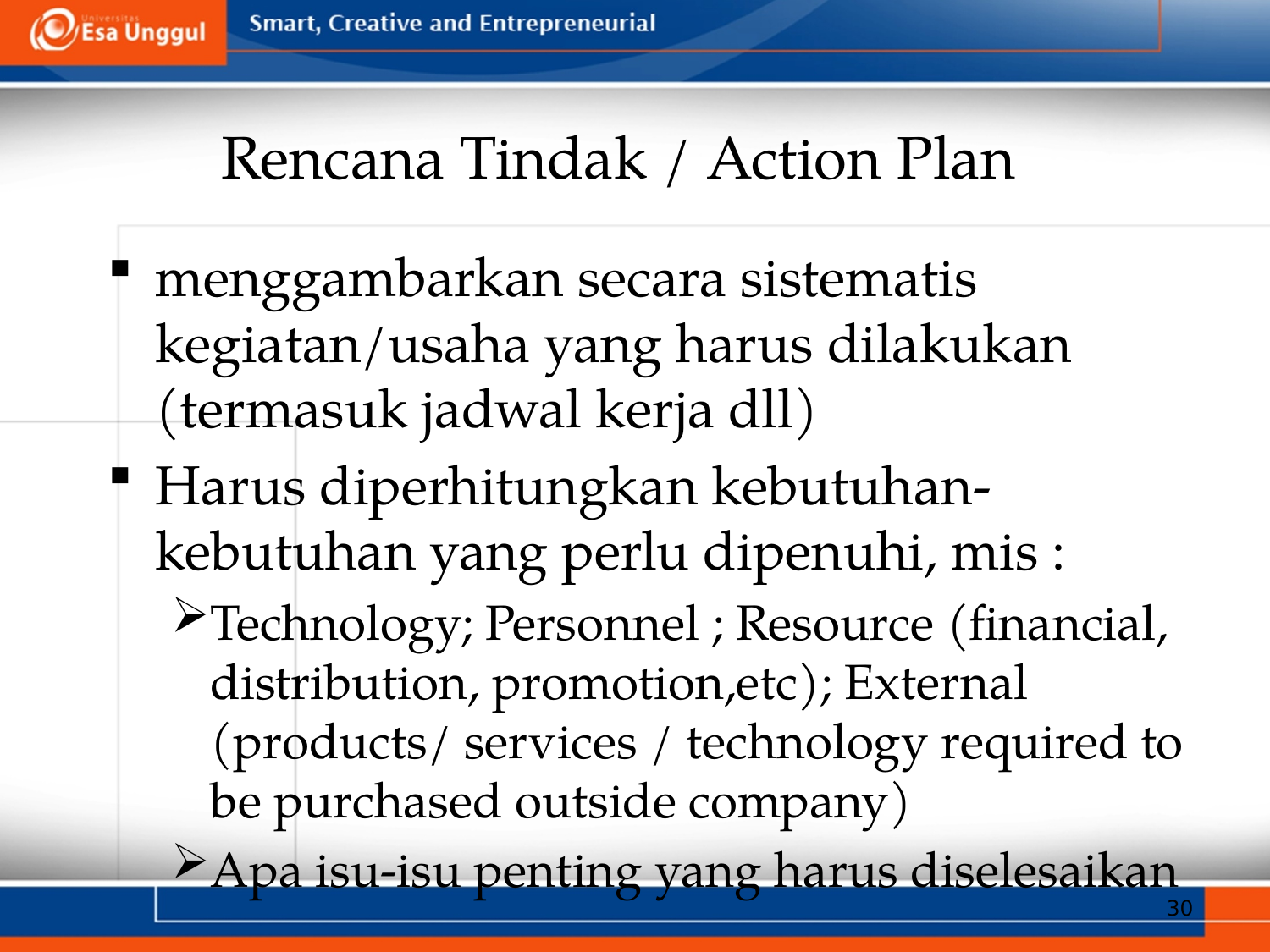

# Rencana Tindak / Action Plan
menggambarkan secara sistematis kegiatan/usaha yang harus dilakukan (termasuk jadwal kerja dll)
Harus diperhitungkan kebutuhan-kebutuhan yang perlu dipenuhi, mis :
Technology; Personnel ; Resource (financial, distribution, promotion,etc); External (products/ services / technology required to be purchased outside company)
Apa isu-isu penting yang harus diselesaikan

30